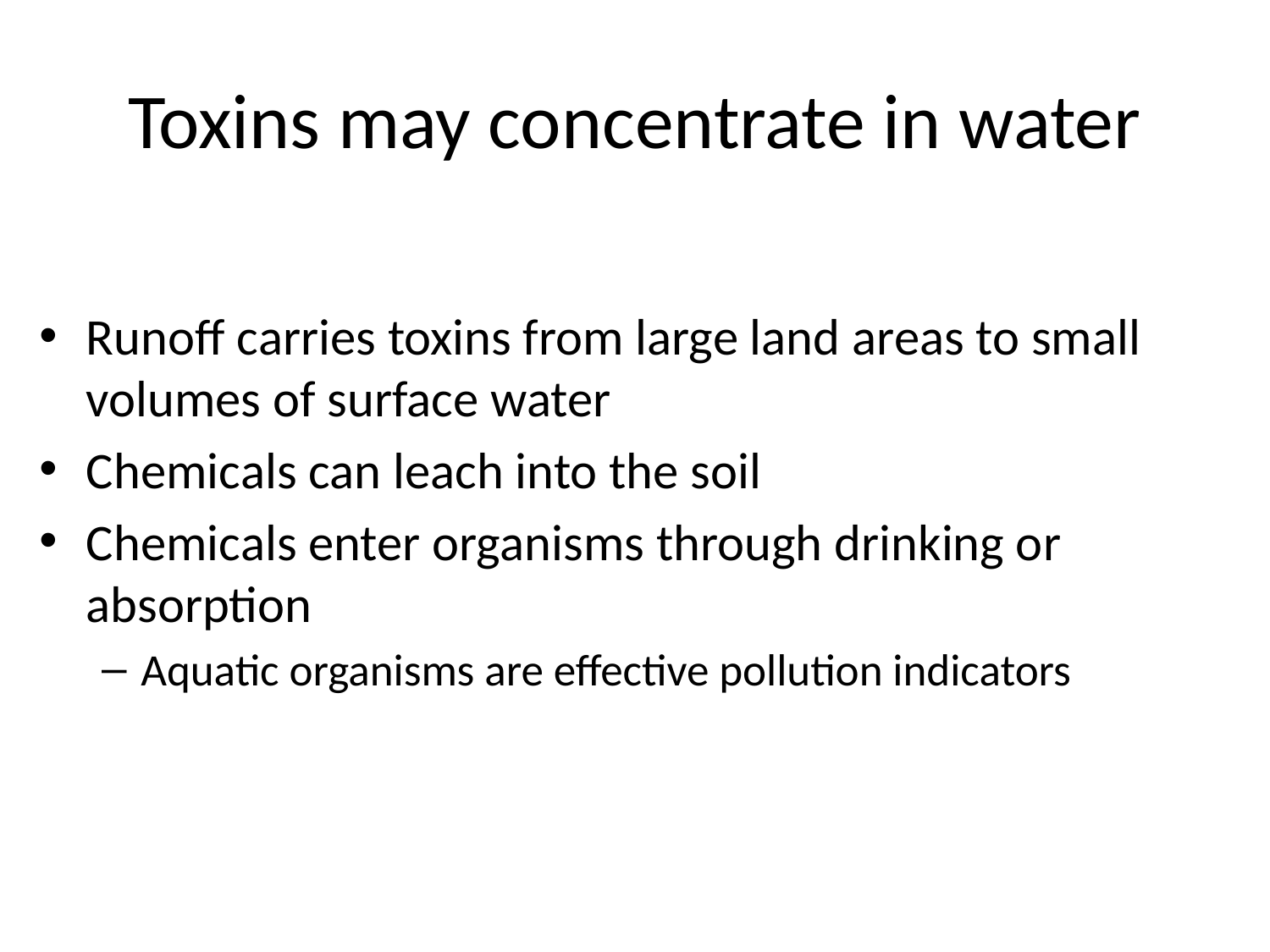

# Toxins may concentrate in water
Runoff carries toxins from large land areas to small volumes of surface water
Chemicals can leach into the soil
Chemicals enter organisms through drinking or absorption
Aquatic organisms are effective pollution indicators